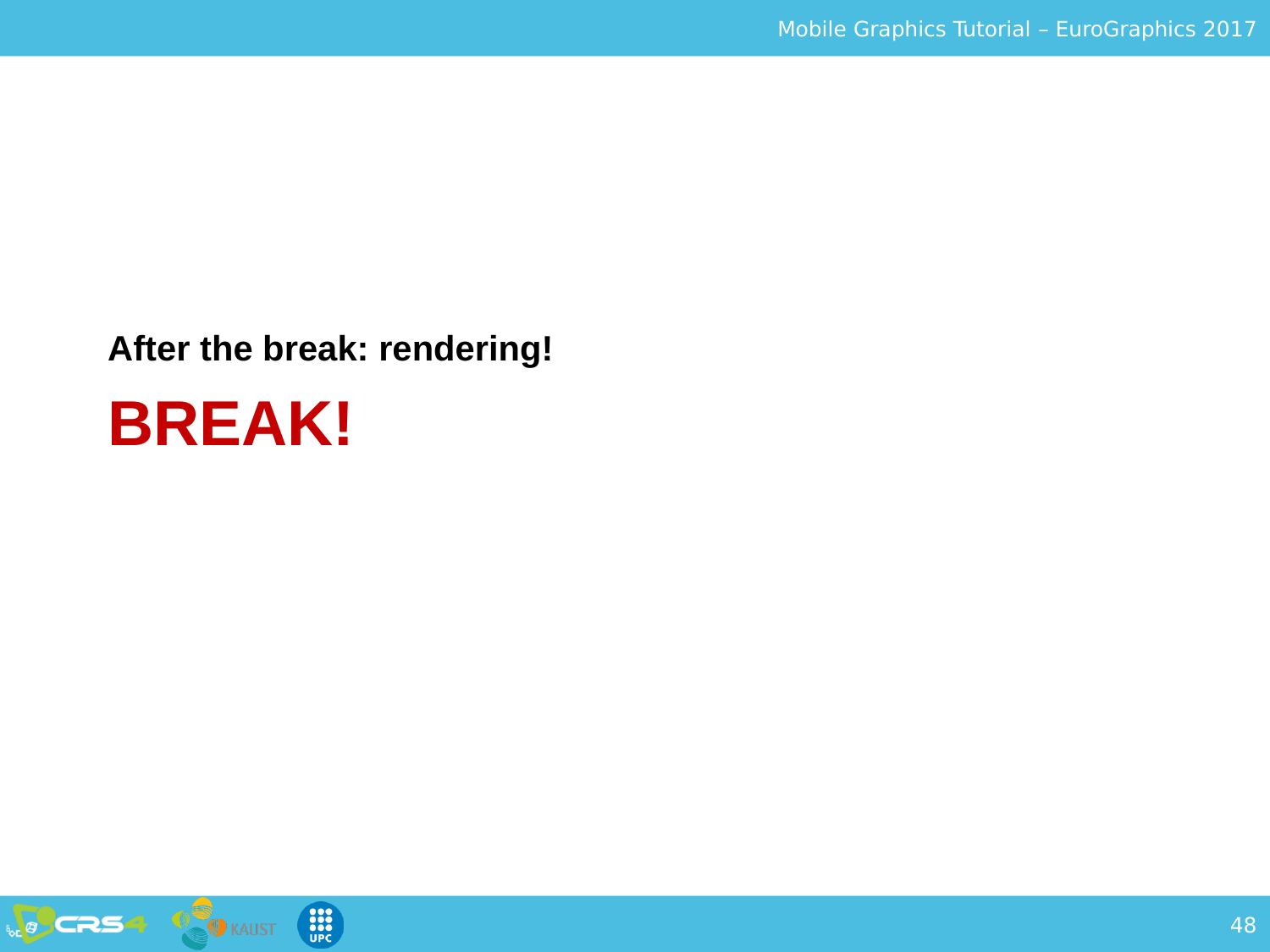

After the break: rendering!
# BREAK!
48